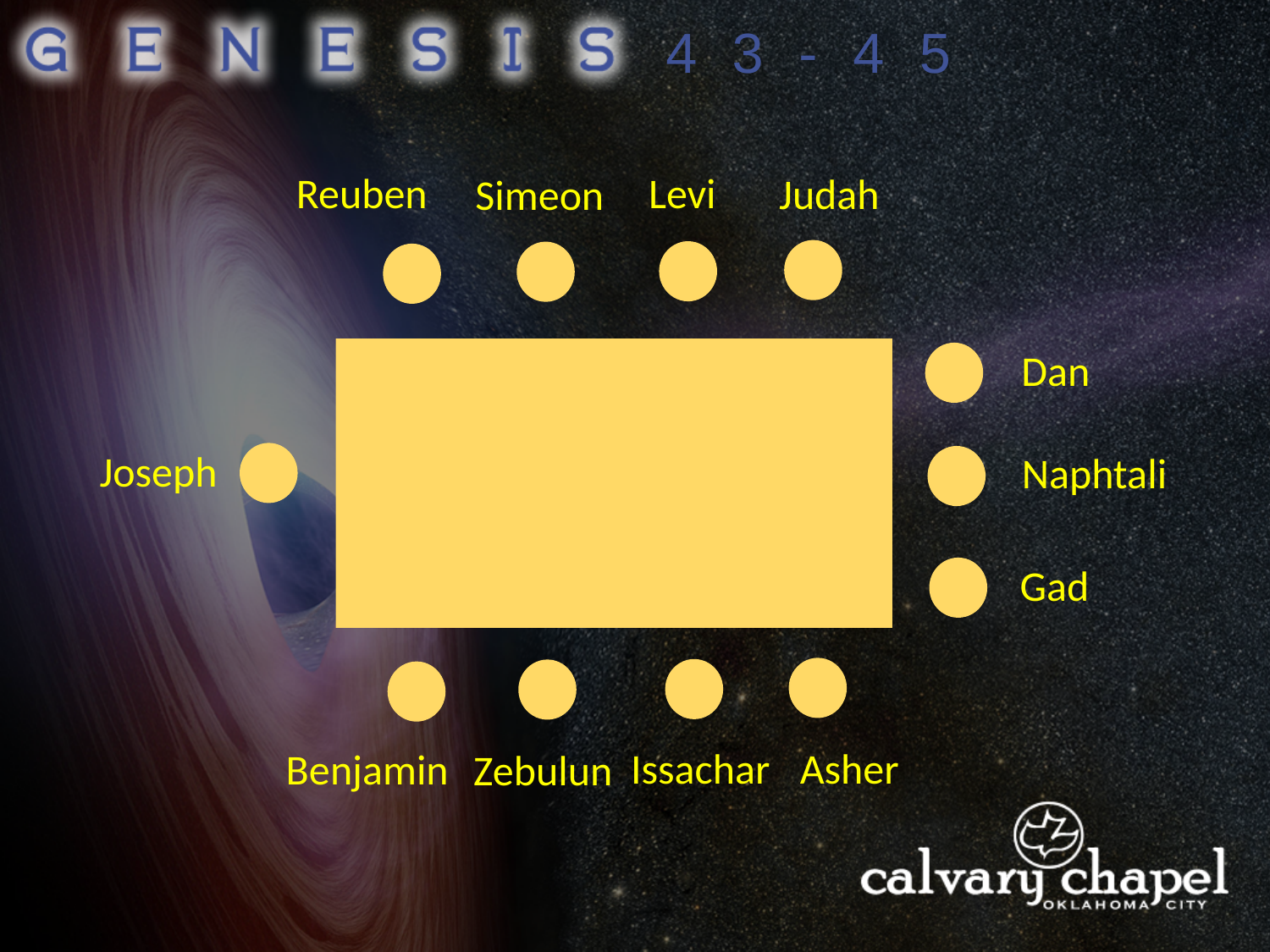

43-45
Levi
Reuben
Judah
Simeon

Dan

Joseph
Naphtali

Gad

Issachar
Asher
Benjamin
Zebulun